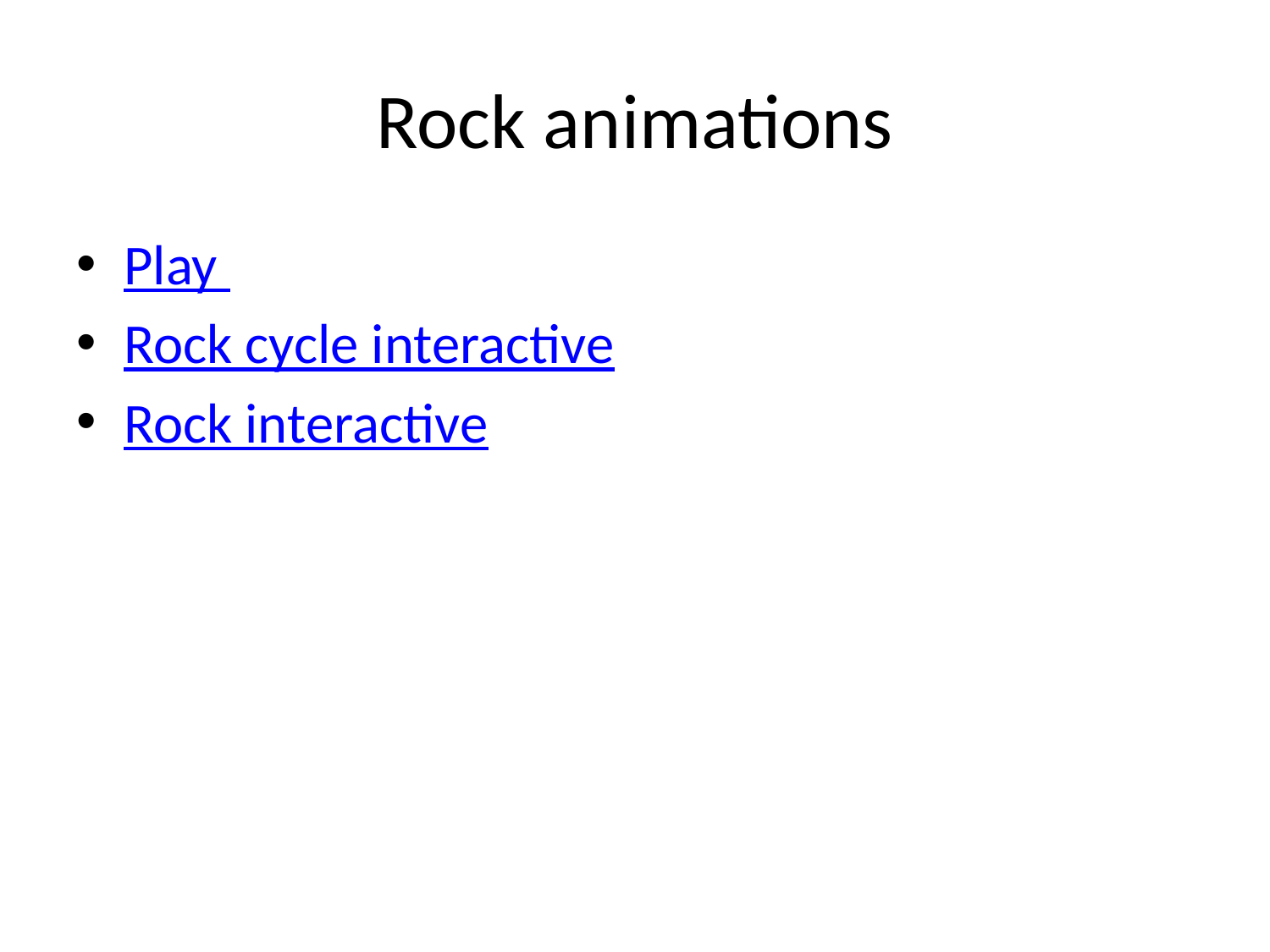

# Rock animations
Play
Rock cycle interactive
Rock interactive